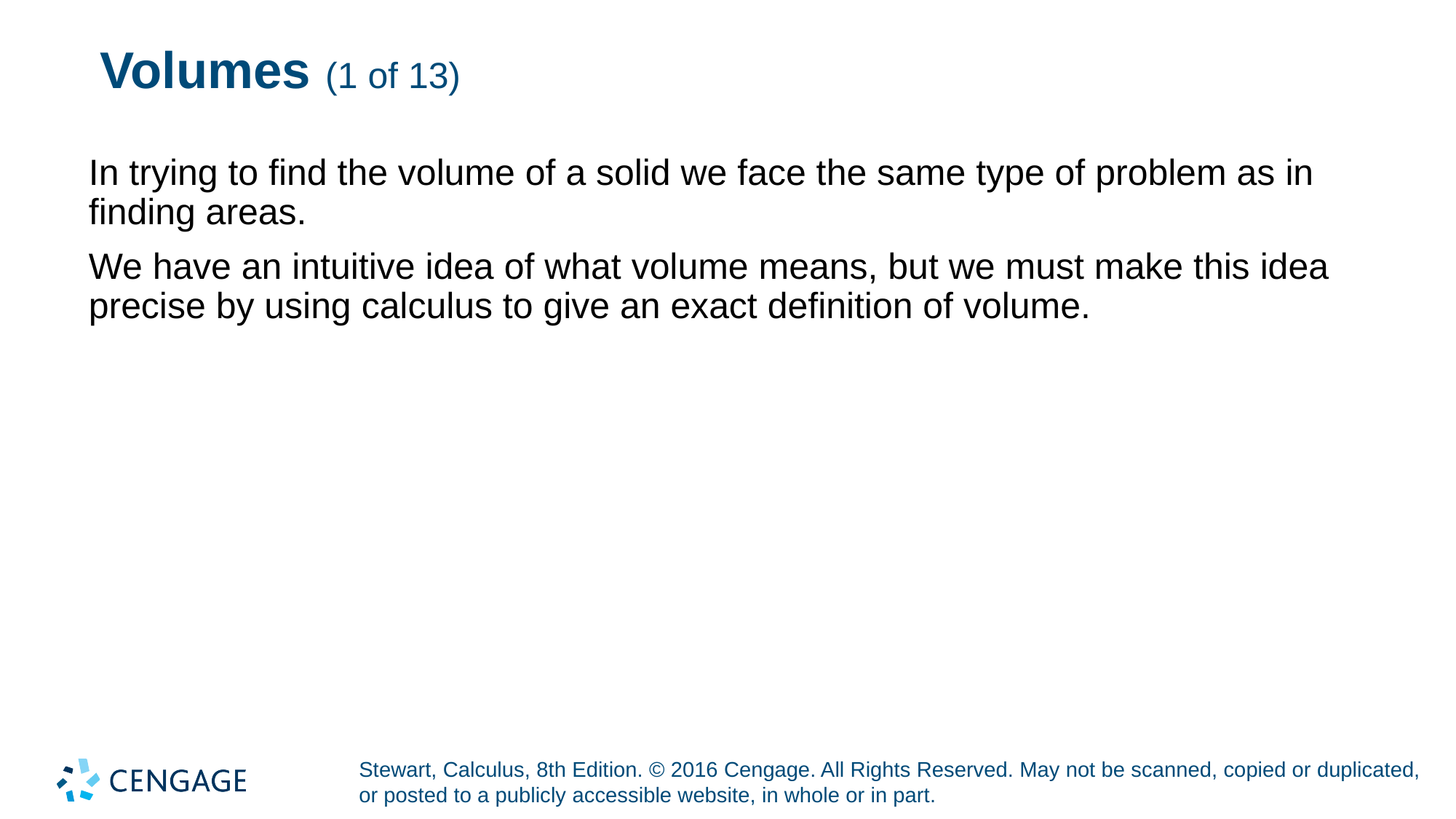

# Volumes (1 of 13)
In trying to find the volume of a solid we face the same type of problem as in finding areas.
We have an intuitive idea of what volume means, but we must make this idea precise by using calculus to give an exact definition of volume.